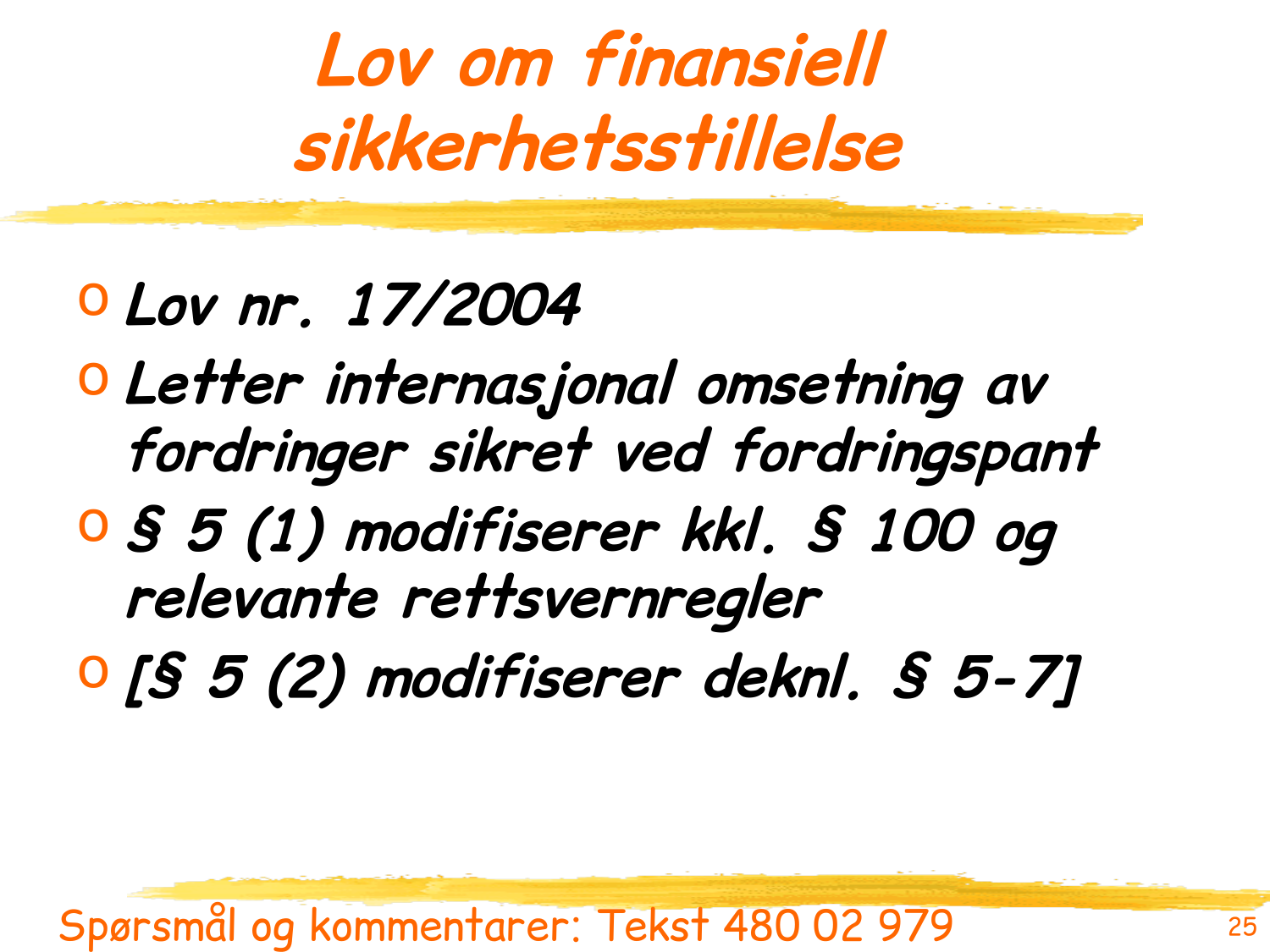

# Lov om finansiell sikkerhetsstillelse
Lov nr. 17/2004
Letter internasjonal omsetning av fordringer sikret ved fordringspant
§ 5 (1) modifiserer kkl. § 100 og relevante rettsvernregler
[§ 5 (2) modifiserer deknl. § 5-7]
25